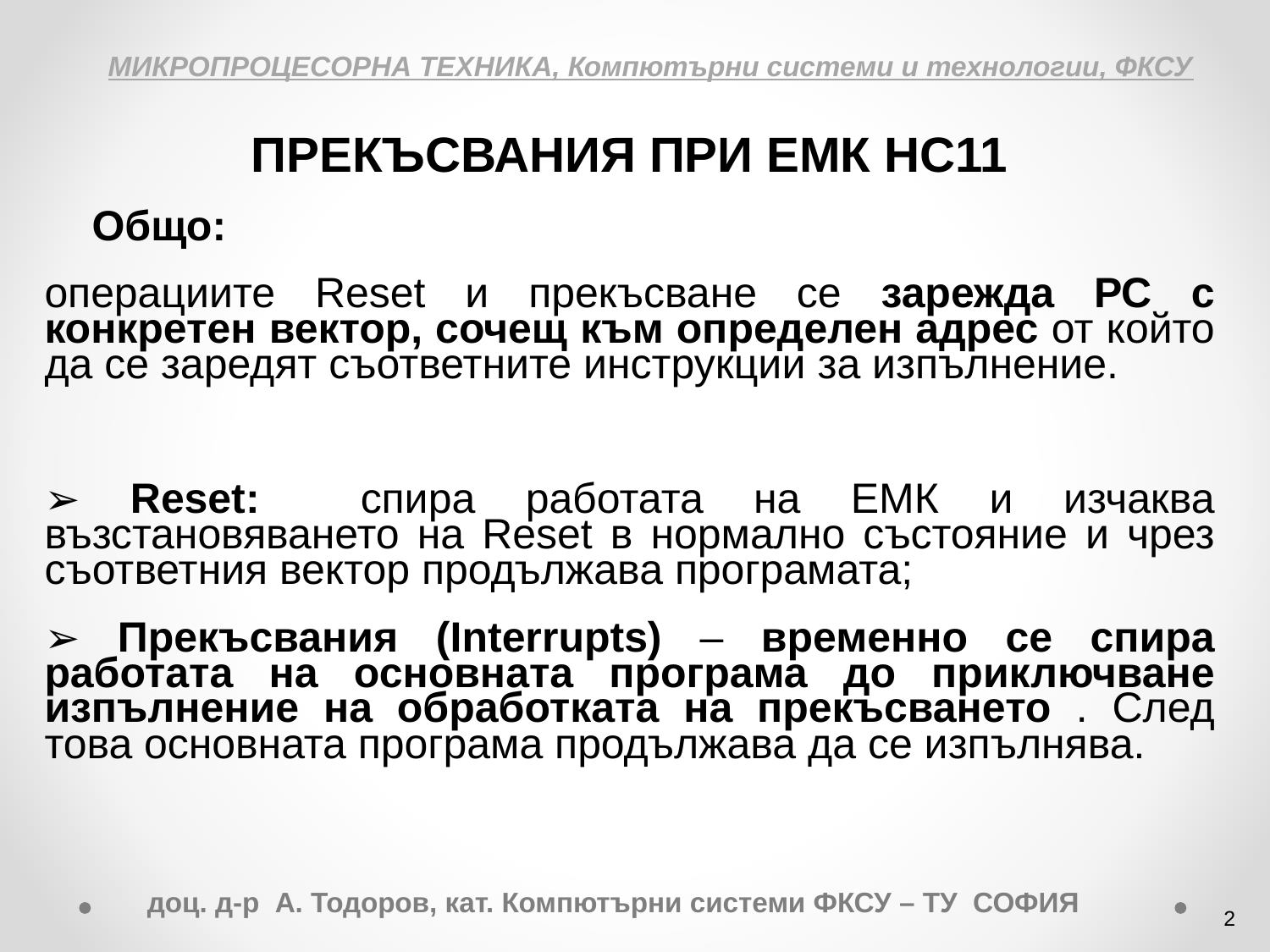

МИКРОПРОЦЕСОРНА ТЕХНИКА, Компютърни системи и технологии, ФКСУ

ПРЕКЪСВАНИЯ ПРИ ЕМК НС11
    Общо:
операциите Reset и прекъсване се зарежда РС с конкретен вектор, сочещ към определен адрес от който да се заредят съответните инструкции за изпълнение.

 Reset:  спира работата на ЕМК и изчаква възстановяването на Reset в нормално състояние и чрез съответния вектор продължава програмата;
 Прекъсвания (Interrupts) – временно се спира работата на основната програма до приключване изпълнение на обработката на прекъсването . След това основната програма продължава да се изпълнява.

доц. д-р  А. Тодоров, кат. Компютърни системи ФКСУ – ТУ  СОФИЯ
2